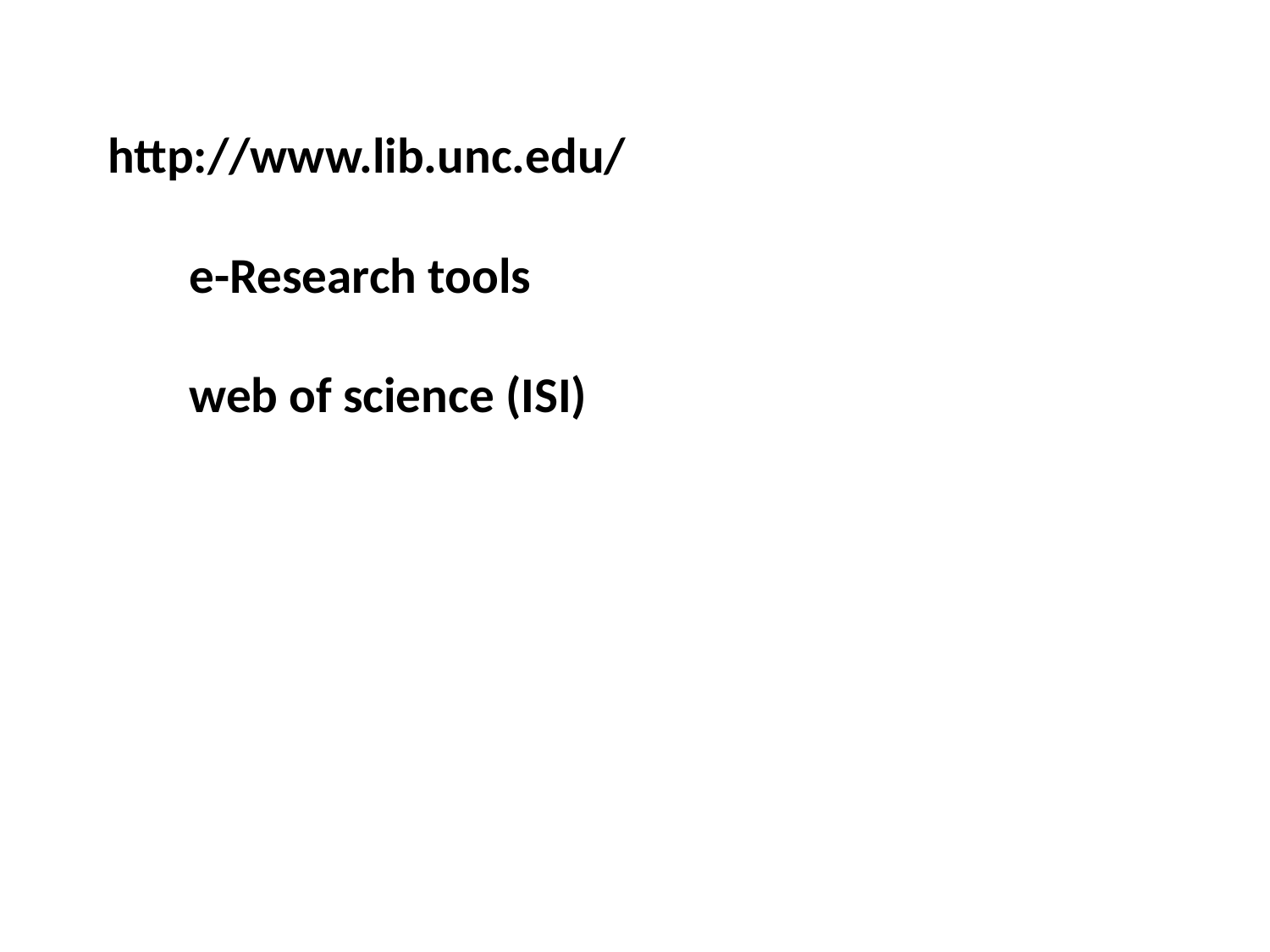

# http://www.lib.unc.edu/ e-Research tools web of science (ISI)